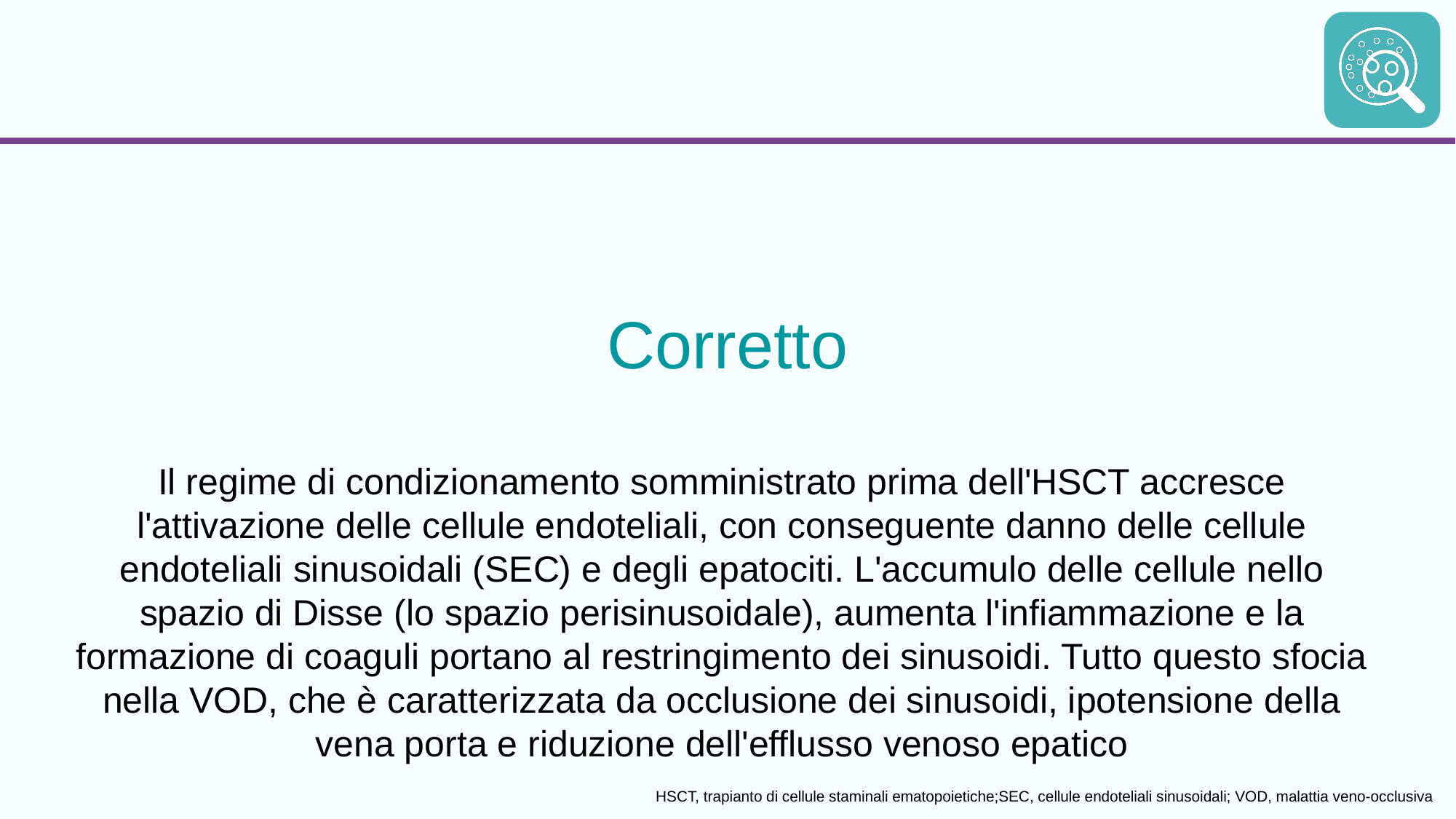

Corretto
Il regime di condizionamento somministrato prima dell'HSCT accresce l'attivazione delle cellule endoteliali, con conseguente danno delle cellule endoteliali sinusoidali (SEC) e degli epatociti. L'accumulo delle cellule nello spazio di Disse (lo spazio perisinusoidale), aumenta l'infiammazione e la formazione di coaguli portano al restringimento dei sinusoidi. Tutto questo sfocia nella VOD, che è caratterizzata da occlusione dei sinusoidi, ipotensione della vena porta e riduzione dell'efflusso venoso epatico
HSCT, trapianto di cellule staminali ematopoietiche;SEC, cellule endoteliali sinusoidali; VOD, malattia veno-occlusiva